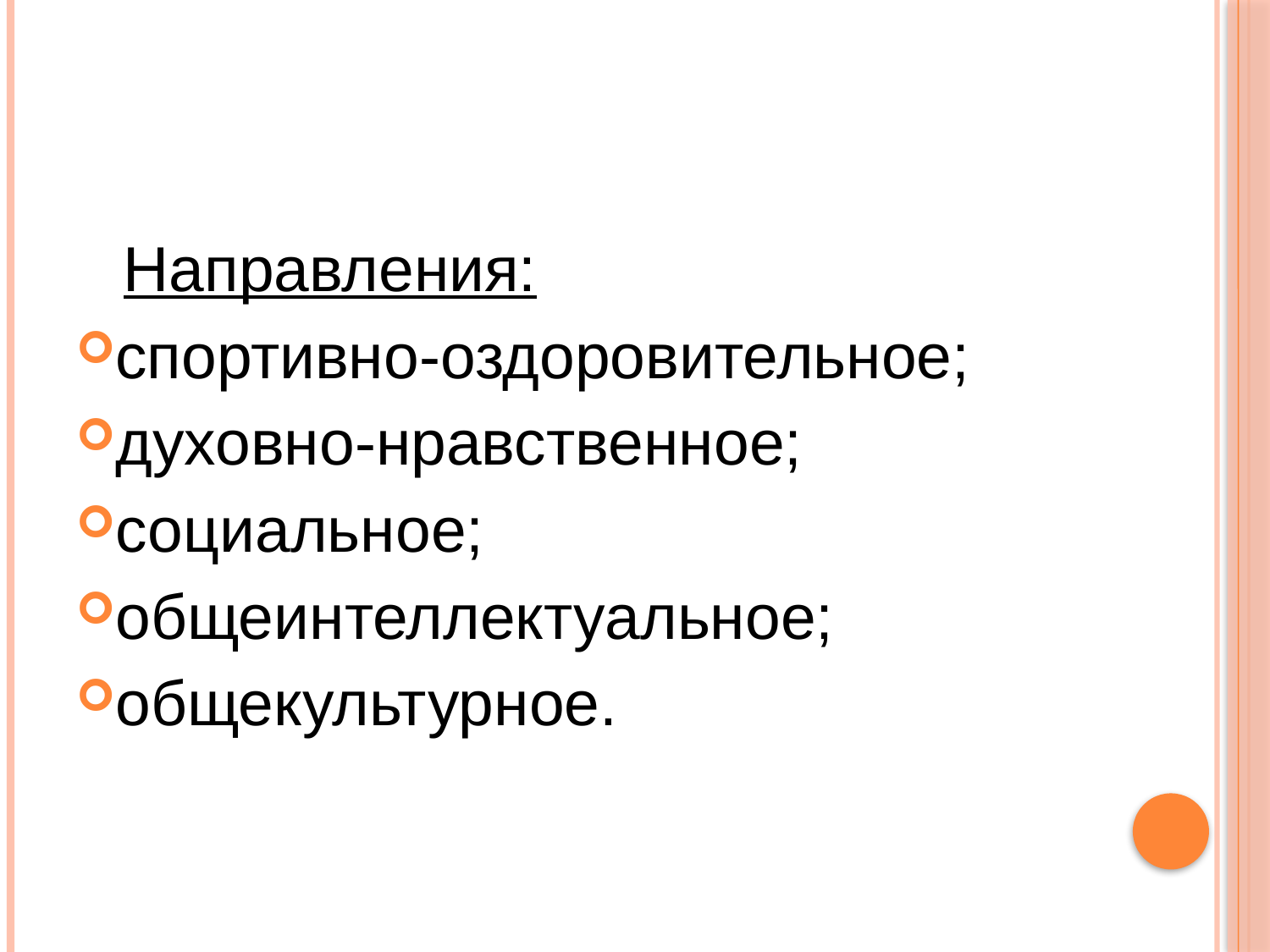

#
    Направления:
спортивно-оздоровительное;
духовно-нравственное;
социальное;
общеинтеллектуальное;
общекультурное.